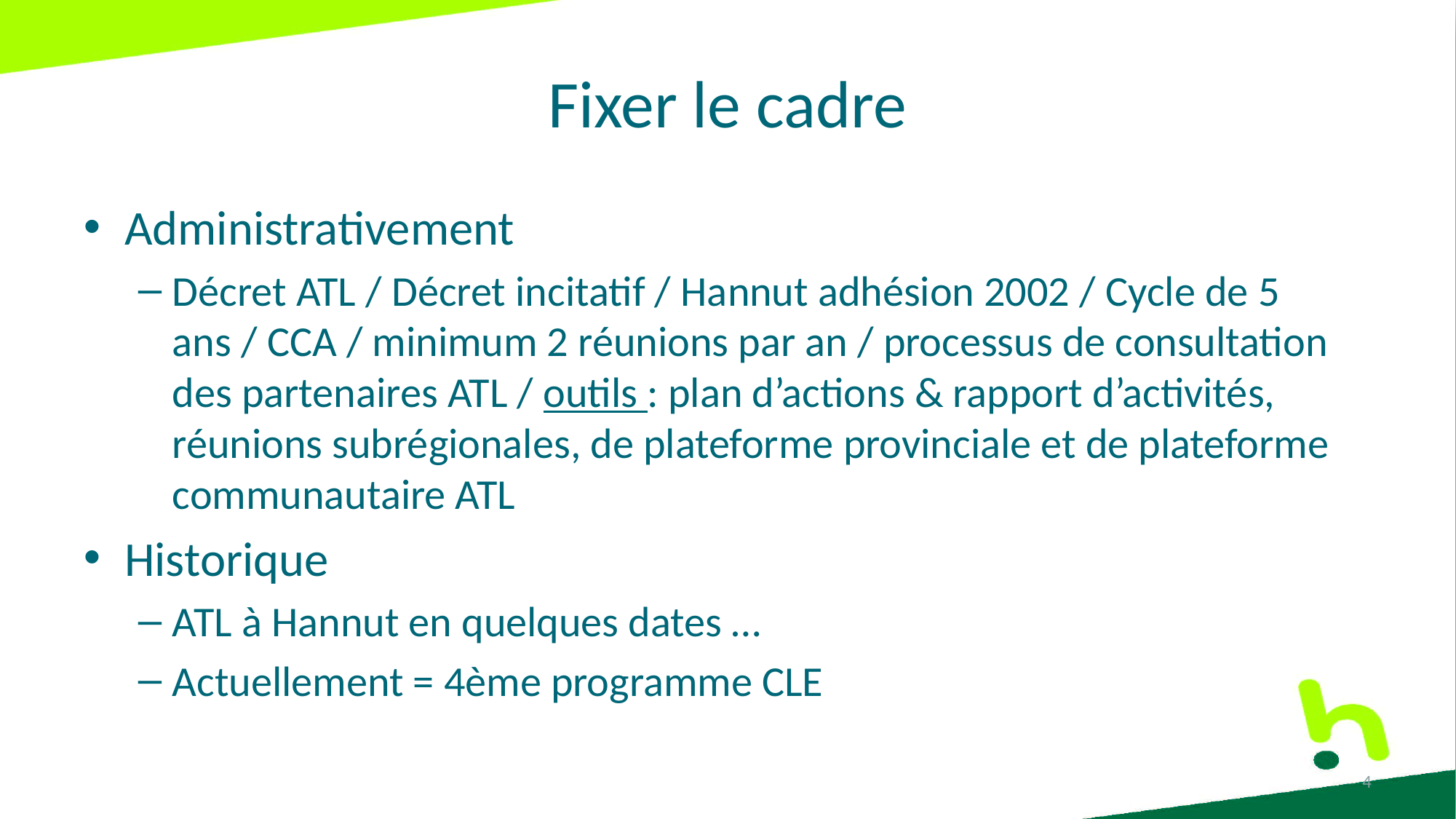

# Fixer le cadre
Administrativement
Décret ATL / Décret incitatif / Hannut adhésion 2002 / Cycle de 5 ans / CCA / minimum 2 réunions par an / processus de consultation des partenaires ATL / outils : plan d’actions & rapport d’activités, réunions subrégionales, de plateforme provinciale et de plateforme communautaire ATL
Historique
ATL à Hannut en quelques dates …
Actuellement = 4ème programme CLE
4